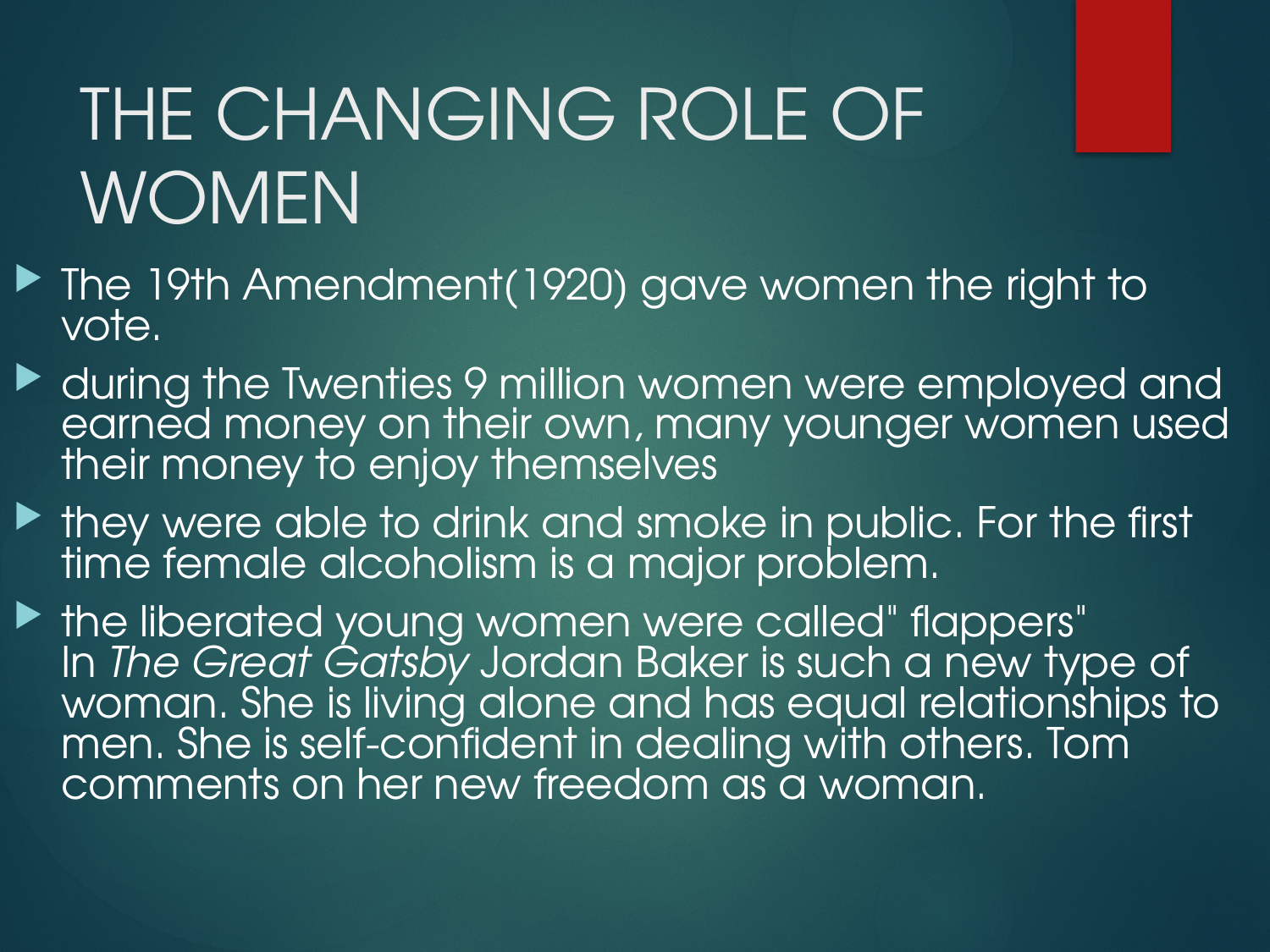

# THE CHANGING ROLE OF WOMEN
The 19th Amendment(1920) gave women the right to vote.
during the Twenties 9 million women were employed and earned money on their own, many younger women used their money to enjoy themselves
they were able to drink and smoke in public. For the first time female alcoholism is a major problem.
the liberated young women were called" flappers"
In The Great Gatsby Jordan Baker is such a new type of woman. She is living alone and has equal relationships to men. She is self-confident in dealing with others. Tom comments on her new freedom as a woman.